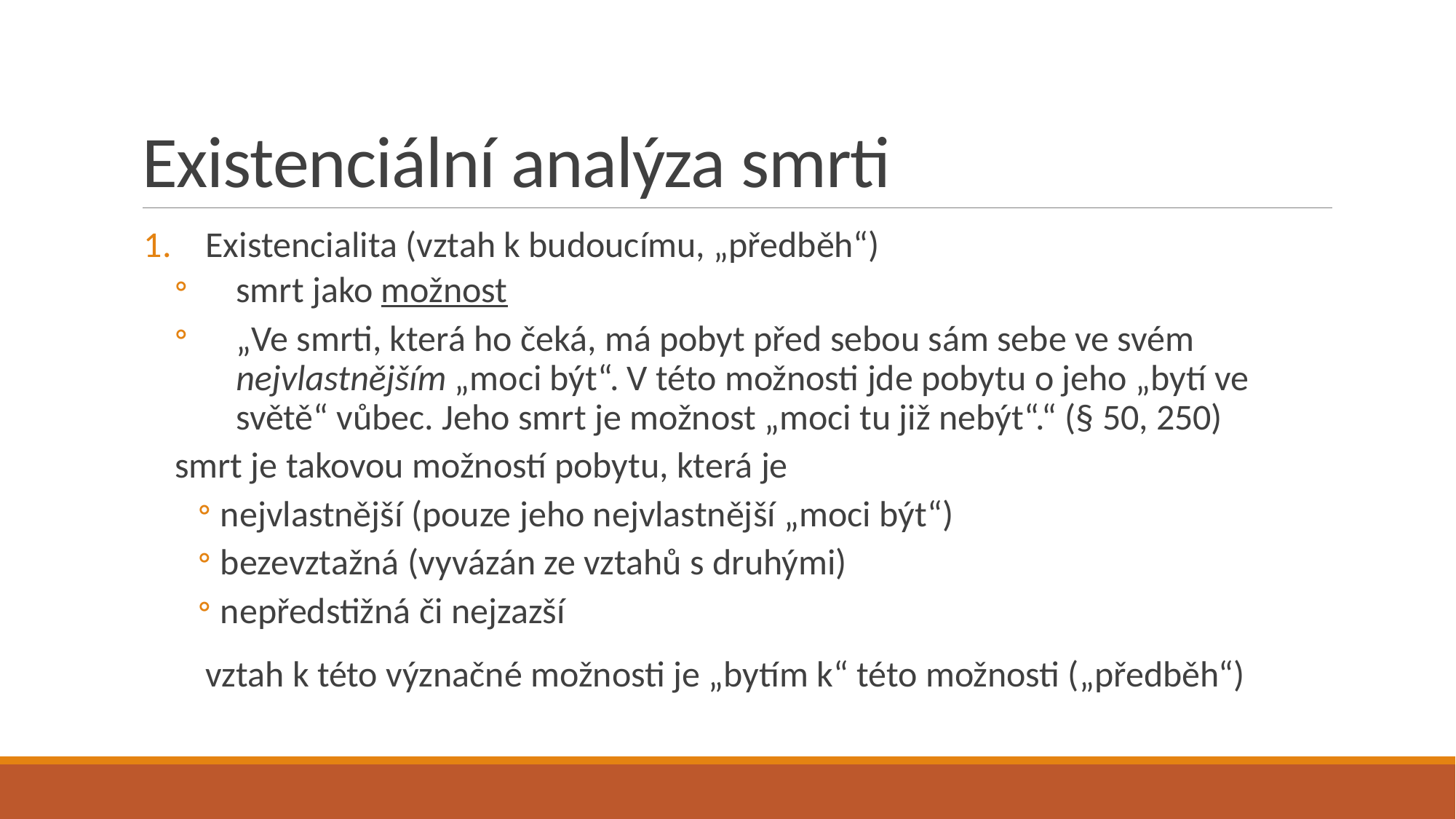

# Existenciální analýza smrti
Existencialita (vztah k budoucímu, „předběh“)
smrt jako možnost
„Ve smrti, která ho čeká, má pobyt před sebou sám sebe ve svém nejvlastnějším „moci být“. V této možnosti jde pobytu o jeho „bytí ve světě“ vůbec. Jeho smrt je možnost „moci tu již nebýt“.“ (§ 50, 250)
smrt je takovou možností pobytu, která je
nejvlastnější (pouze jeho nejvlastnější „moci být“)
bezevztažná (vyvázán ze vztahů s druhými)
nepředstižná či nejzazší
vztah k této význačné možnosti je „bytím k“ této možnosti („předběh“)